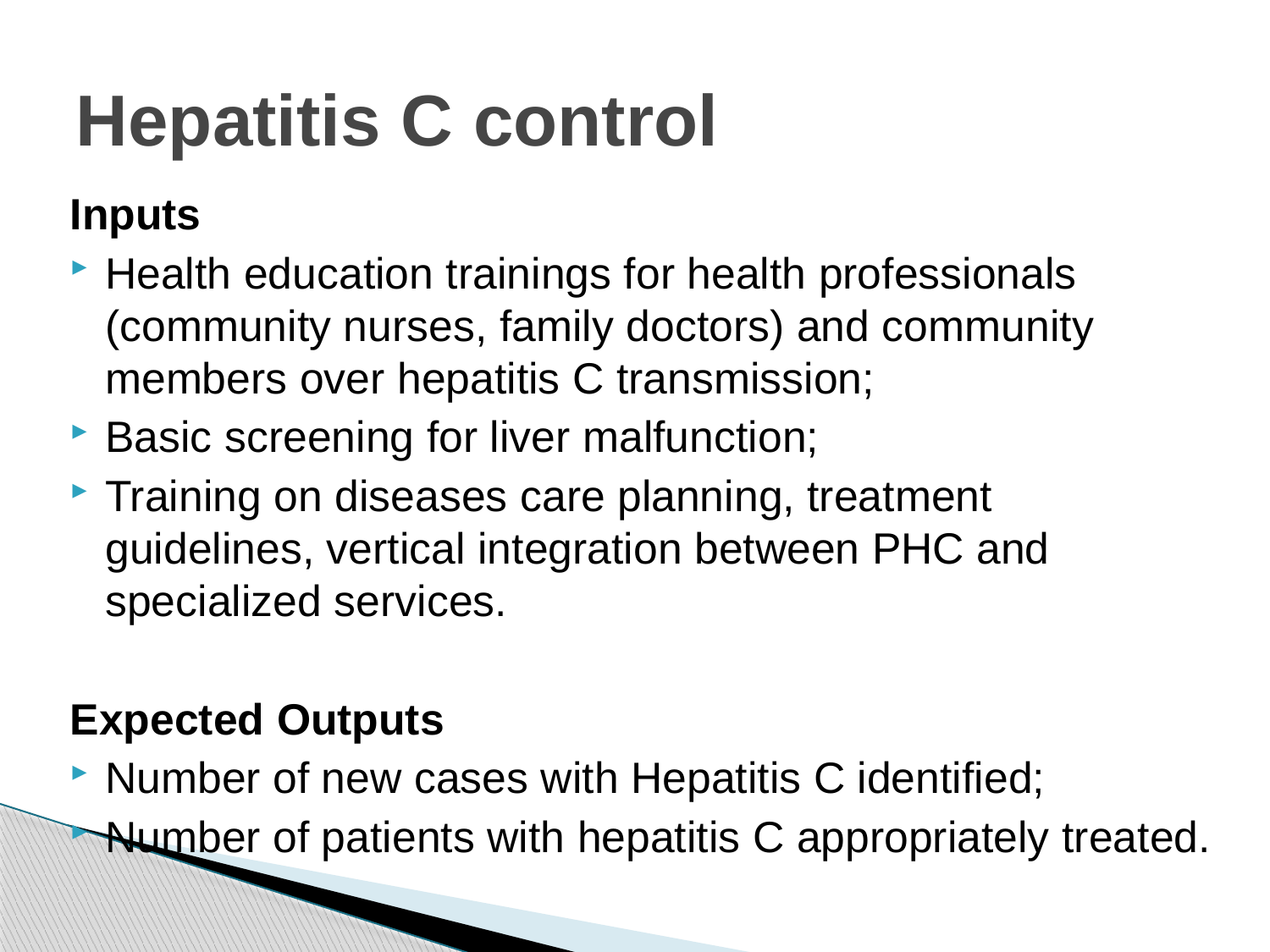

# Hepatitis C control
Inputs
Health education trainings for health professionals (community nurses, family doctors) and community members over hepatitis C transmission;
Basic screening for liver malfunction;
Training on diseases care planning, treatment guidelines, vertical integration between PHC and specialized services.

Expected Outputs
Number of new cases with Hepatitis C identified;
Number of patients with hepatitis C appropriately treated.